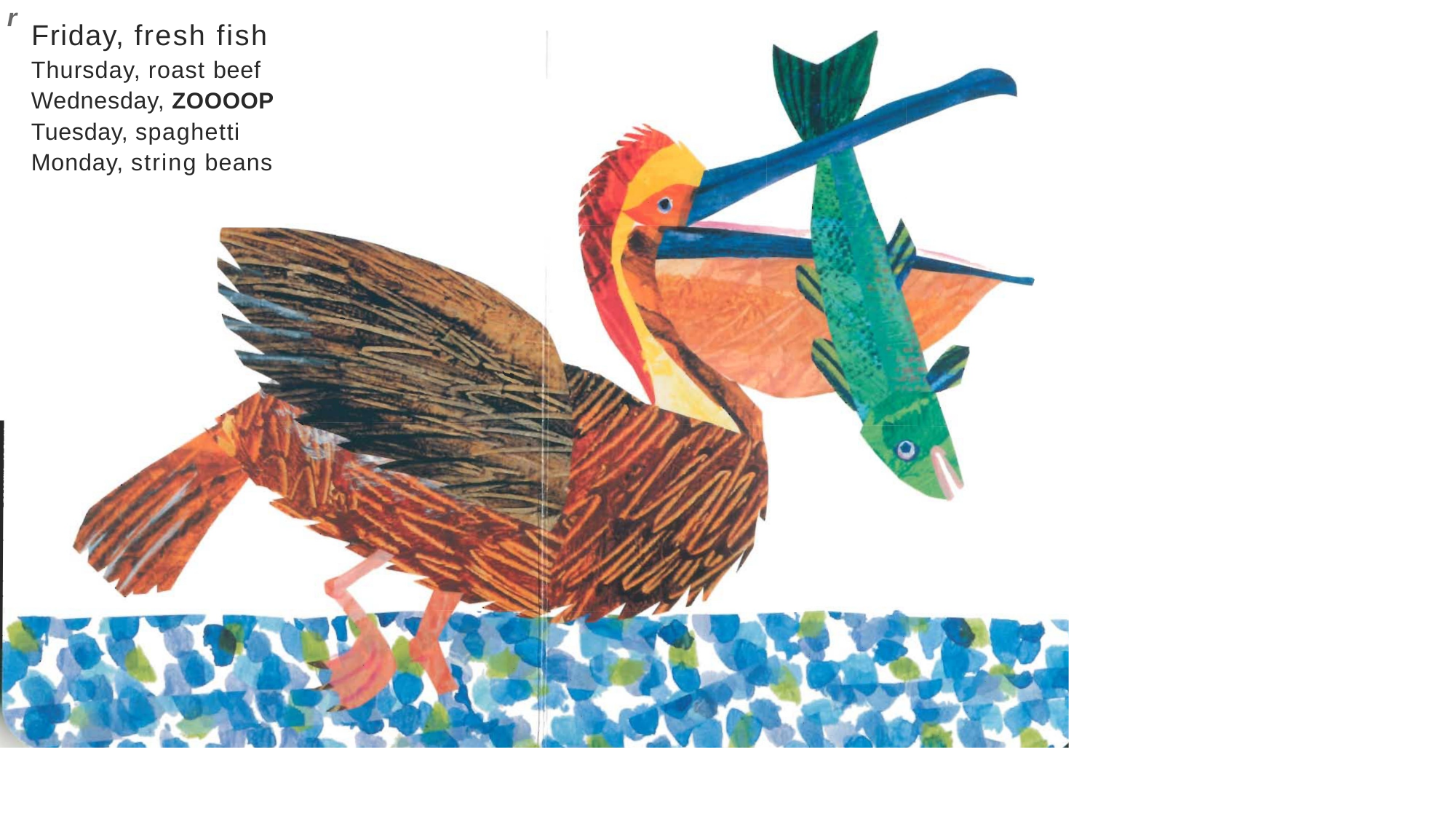

r
# Friday, fresh fish  Thursday, roast beef  Wednesday, ZOOOOP  Tuesday, spaghetti  Monday, string beans